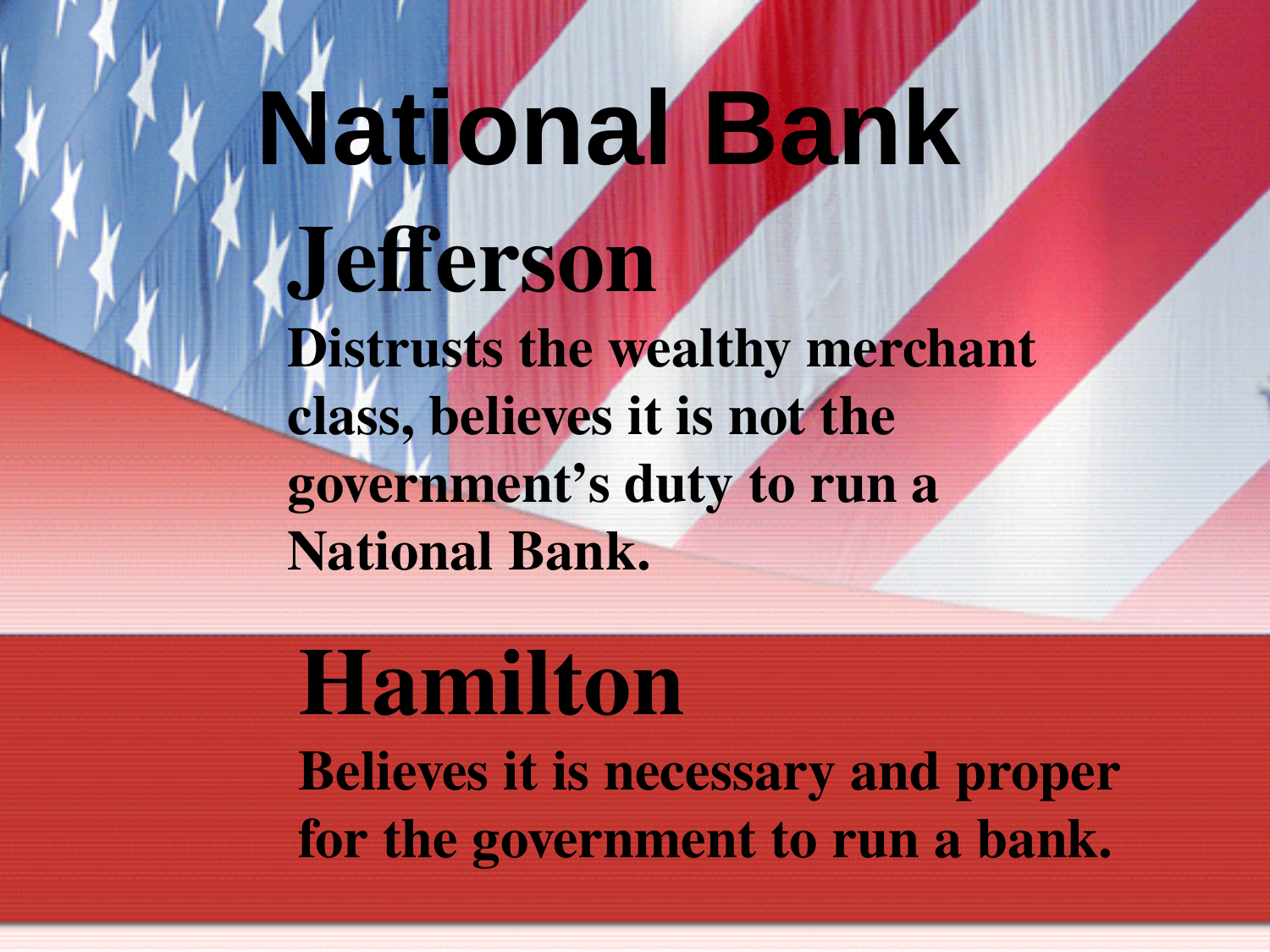

National Bank
Jefferson
Distrusts the wealthy merchant class, believes it is not the government’s duty to run a National Bank.
Hamilton
Believes it is necessary and proper for the government to run a bank.